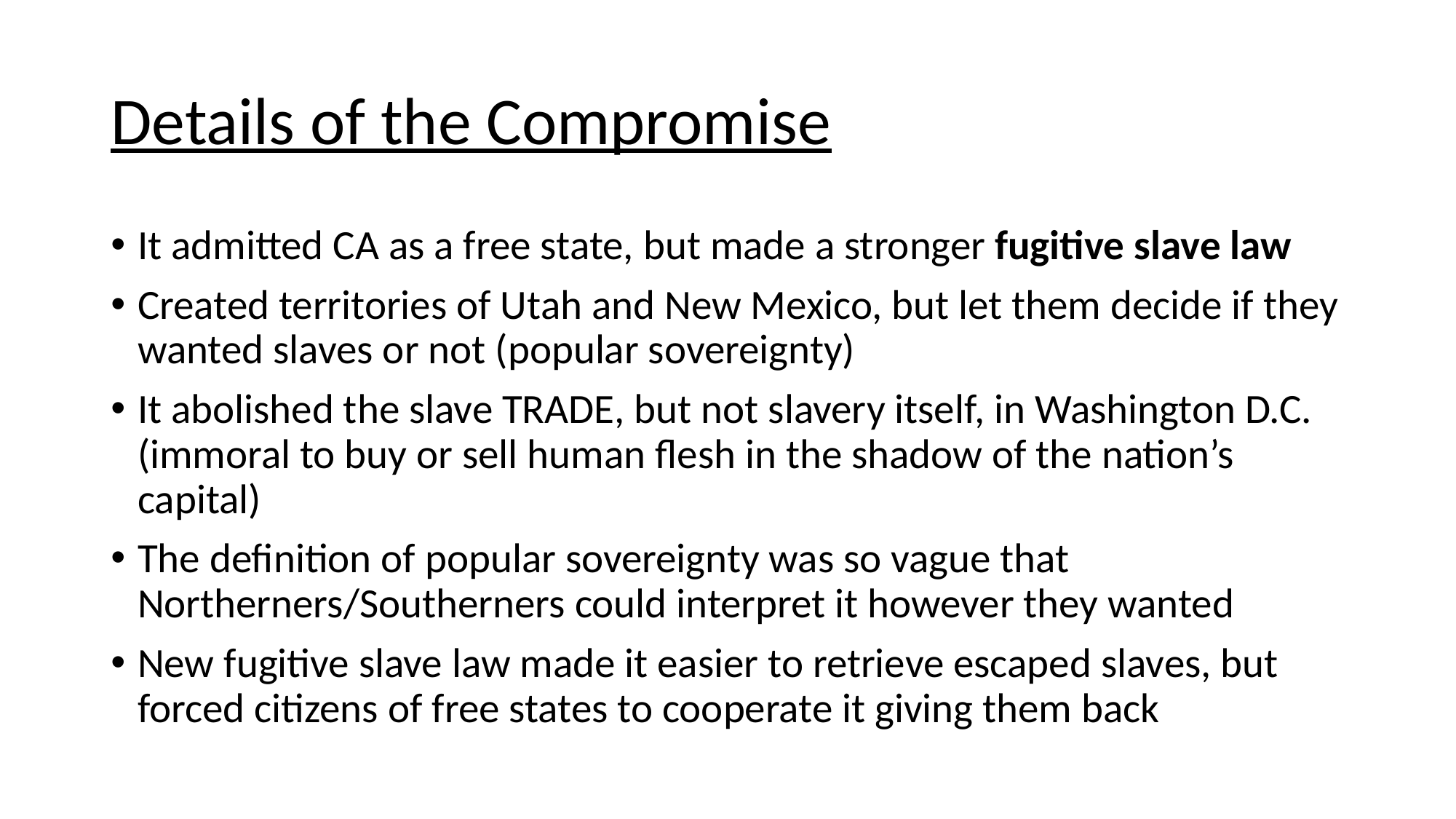

# Details of the Compromise
It admitted CA as a free state, but made a stronger fugitive slave law
Created territories of Utah and New Mexico, but let them decide if they wanted slaves or not (popular sovereignty)
It abolished the slave TRADE, but not slavery itself, in Washington D.C. (immoral to buy or sell human flesh in the shadow of the nation’s capital)
The definition of popular sovereignty was so vague that Northerners/Southerners could interpret it however they wanted
New fugitive slave law made it easier to retrieve escaped slaves, but forced citizens of free states to cooperate it giving them back